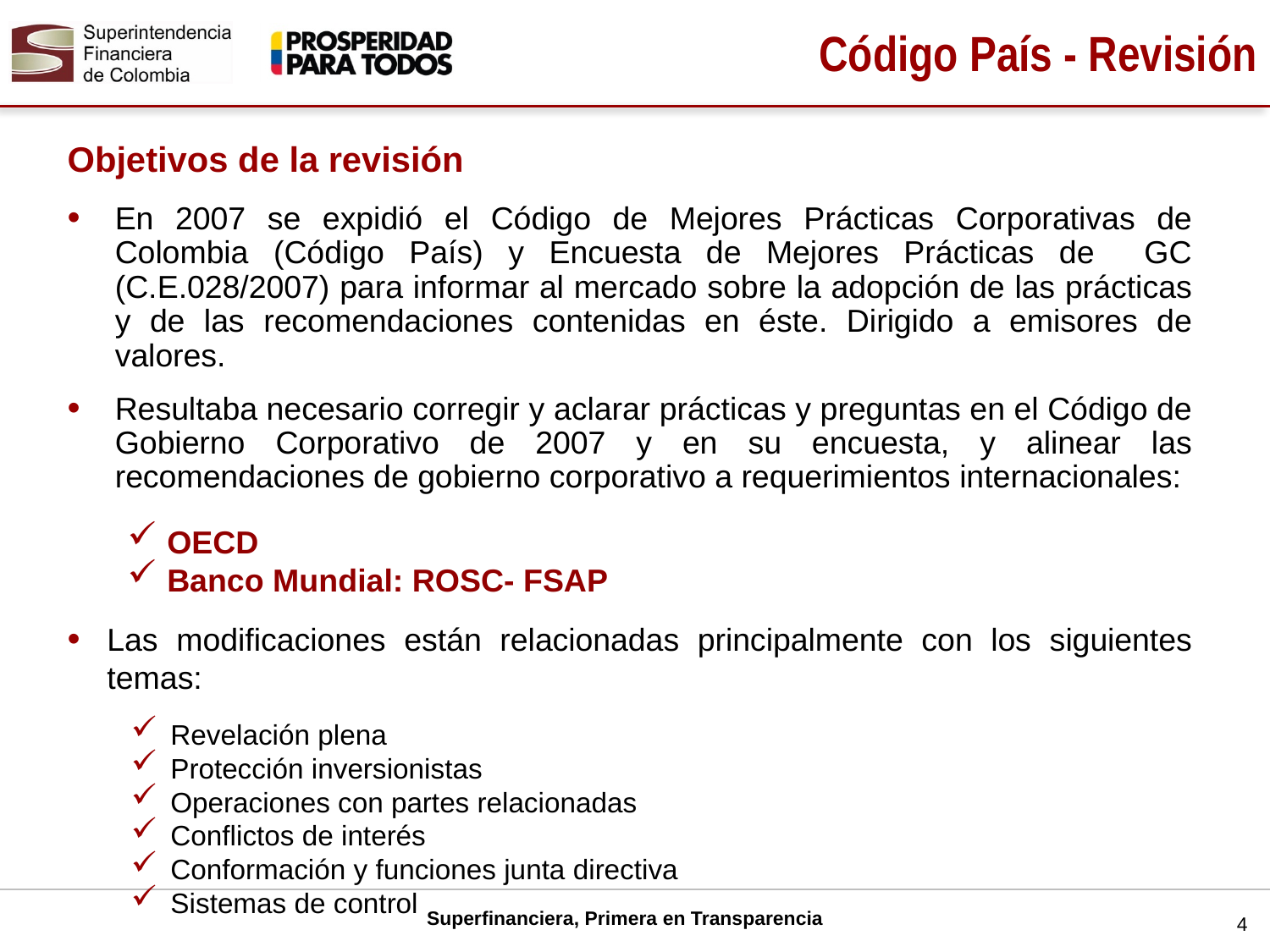

# Código País - Revisión
Objetivos de la revisión

En 2007 se expidió el Código de Mejores Prácticas Corporativas de Colombia (Código País) y Encuesta de Mejores Prácticas de  GC (C.E.028/2007) para informar al mercado sobre la adopción de las prácticas y de las recomendaciones contenidas en éste. Dirigido a emisores de valores.

Resultaba necesario corregir y aclarar prácticas y preguntas en el Código de Gobierno Corporativo de 2007 y en su encuesta, y alinear las recomendaciones de gobierno corporativo a requerimientos internacionales:

OECD
Banco Mundial: ROSC- FSAP

Las modificaciones están relacionadas principalmente con los siguientes temas:

Revelación plena
Protección inversionistas
Operaciones con partes relacionadas
Conflictos de interés
Conformación y funciones junta directiva
Sistemas de control
4